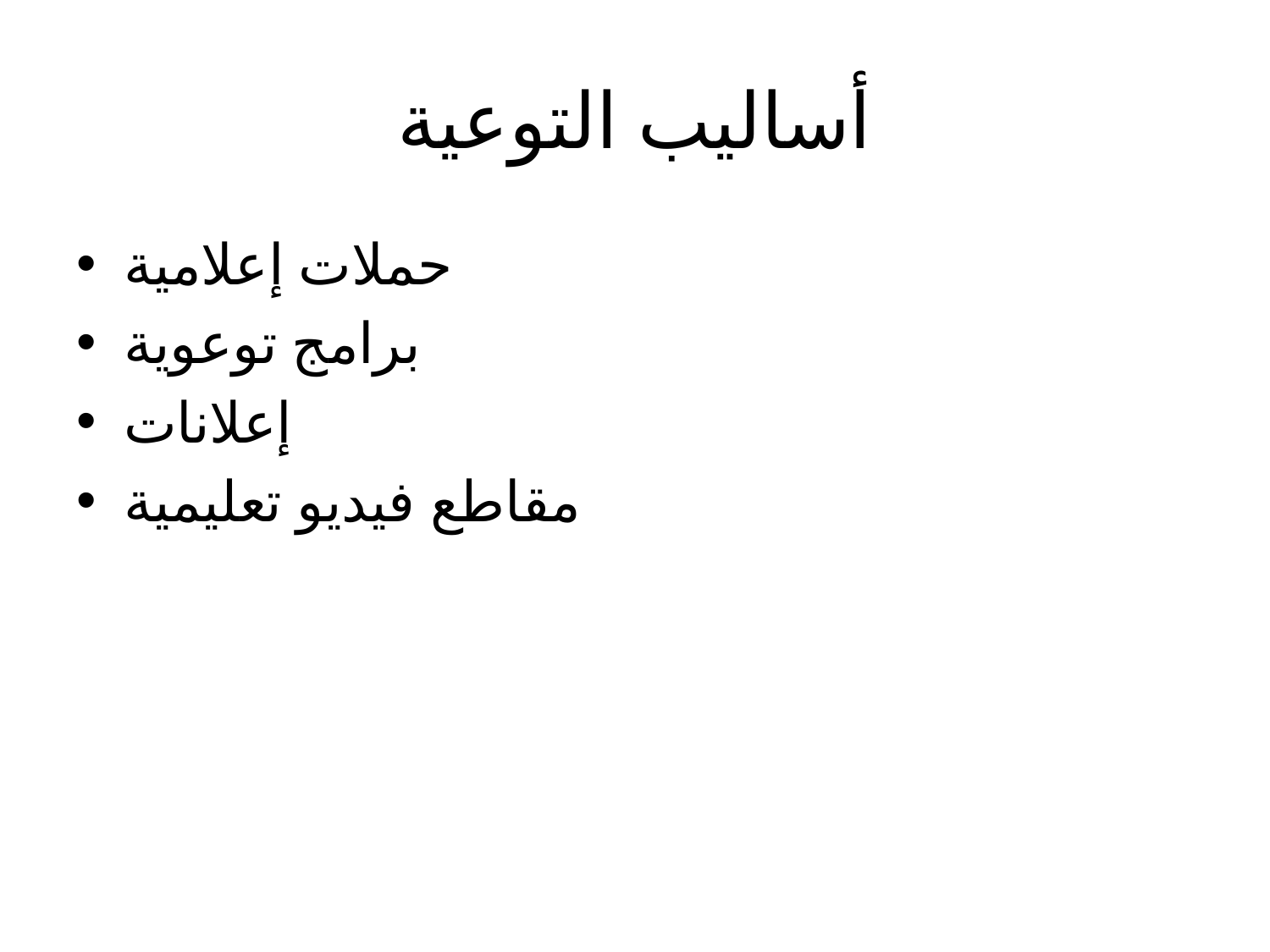

# أساليب التوعية
حملات إعلامية
برامج توعوية
إعلانات
مقاطع فيديو تعليمية